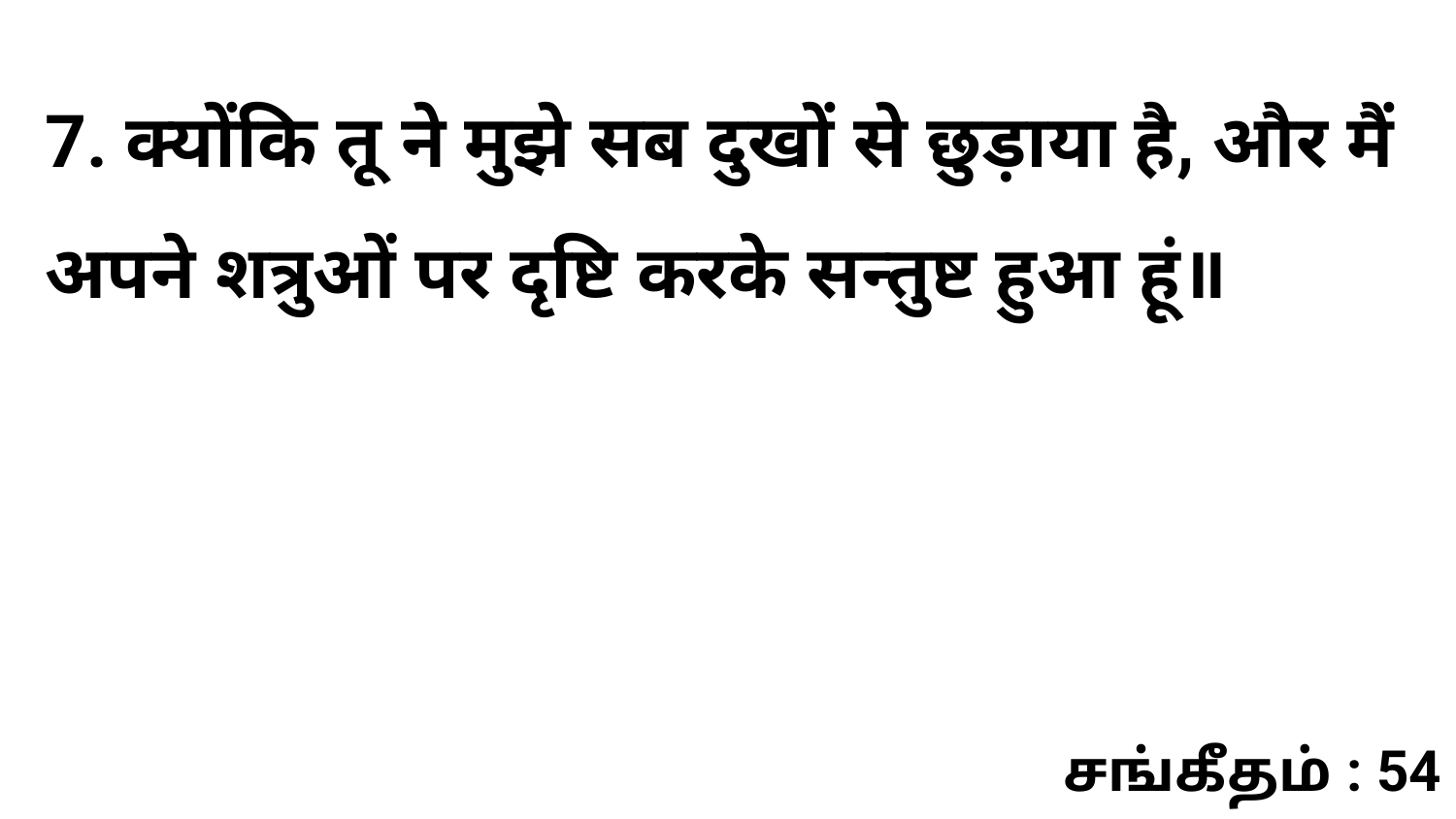

7. क्योंकि तू ने मुझे सब दुखों से छुड़ाया है, और मैं अपने शत्रुओं पर दृष्टि करके सन्तुष्ट हुआ हूं॥
சங்கீதம் : 54